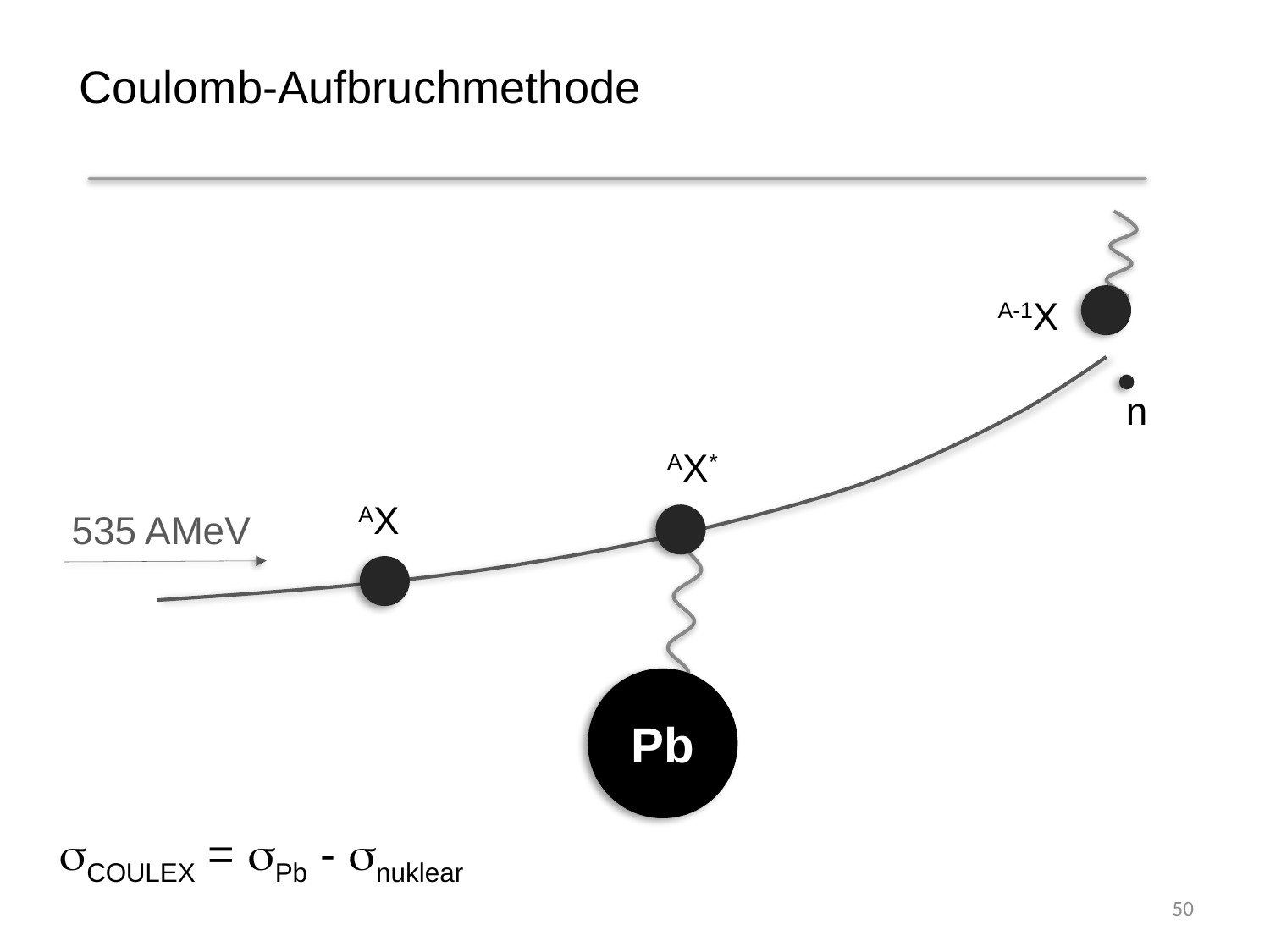

Coulomb-Aufbruchmethode

A-1X

n
AX*
AX
535 AMeV

Pb

σCOULEX = σPb - σnuklear
50